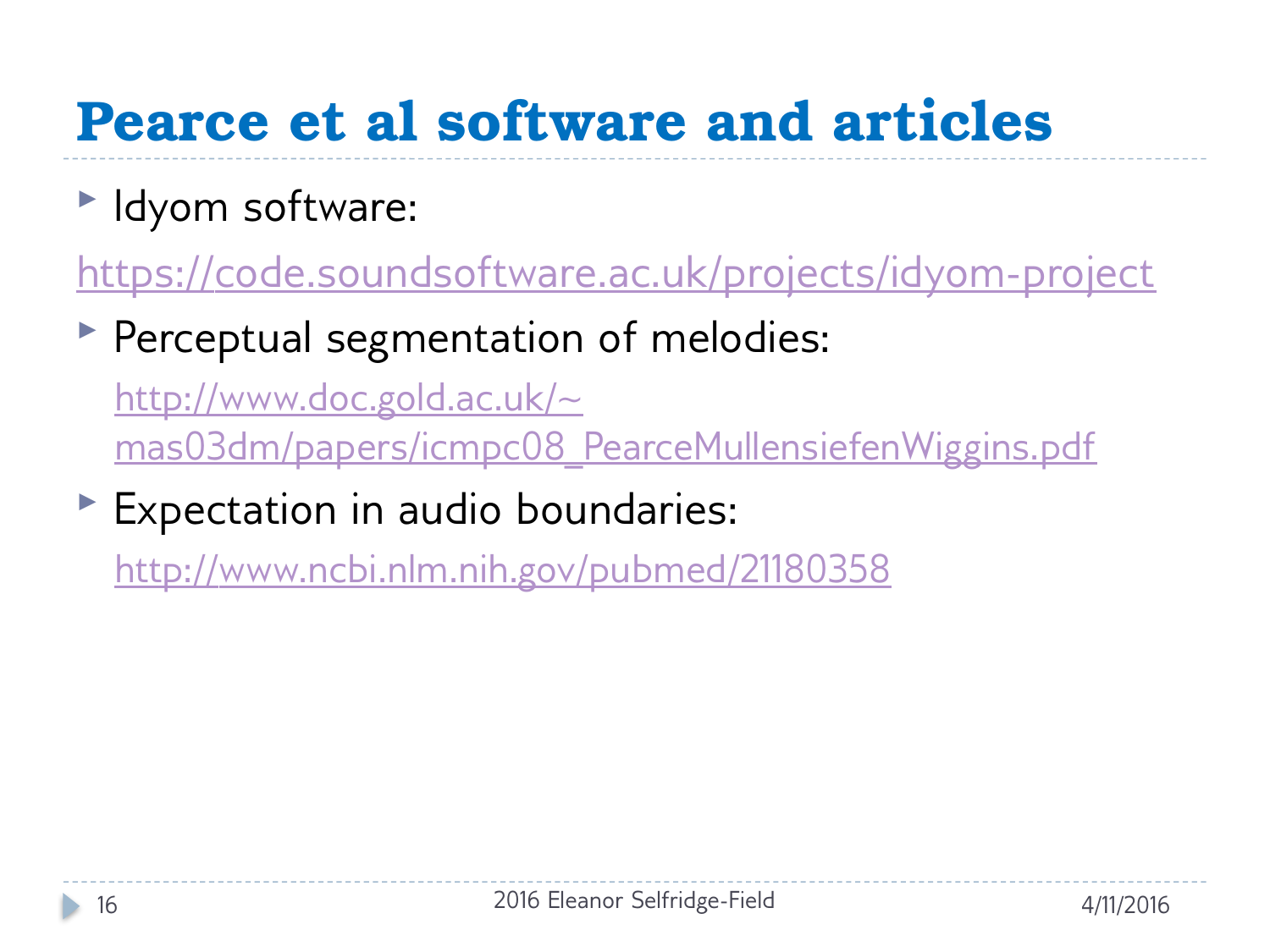

# Pearce et al software and articles
Idyom software:
https://code.soundsoftware.ac.uk/projects/idyom-project
Perceptual segmentation of melodies:
http://www.doc.gold.ac.uk/~mas03dm/papers/icmpc08_PearceMullensiefenWiggins.pdf
Expectation in audio boundaries:
http://www.ncbi.nlm.nih.gov/pubmed/21180358

2016 Eleanor Selfridge-Field
16
4/11/2016